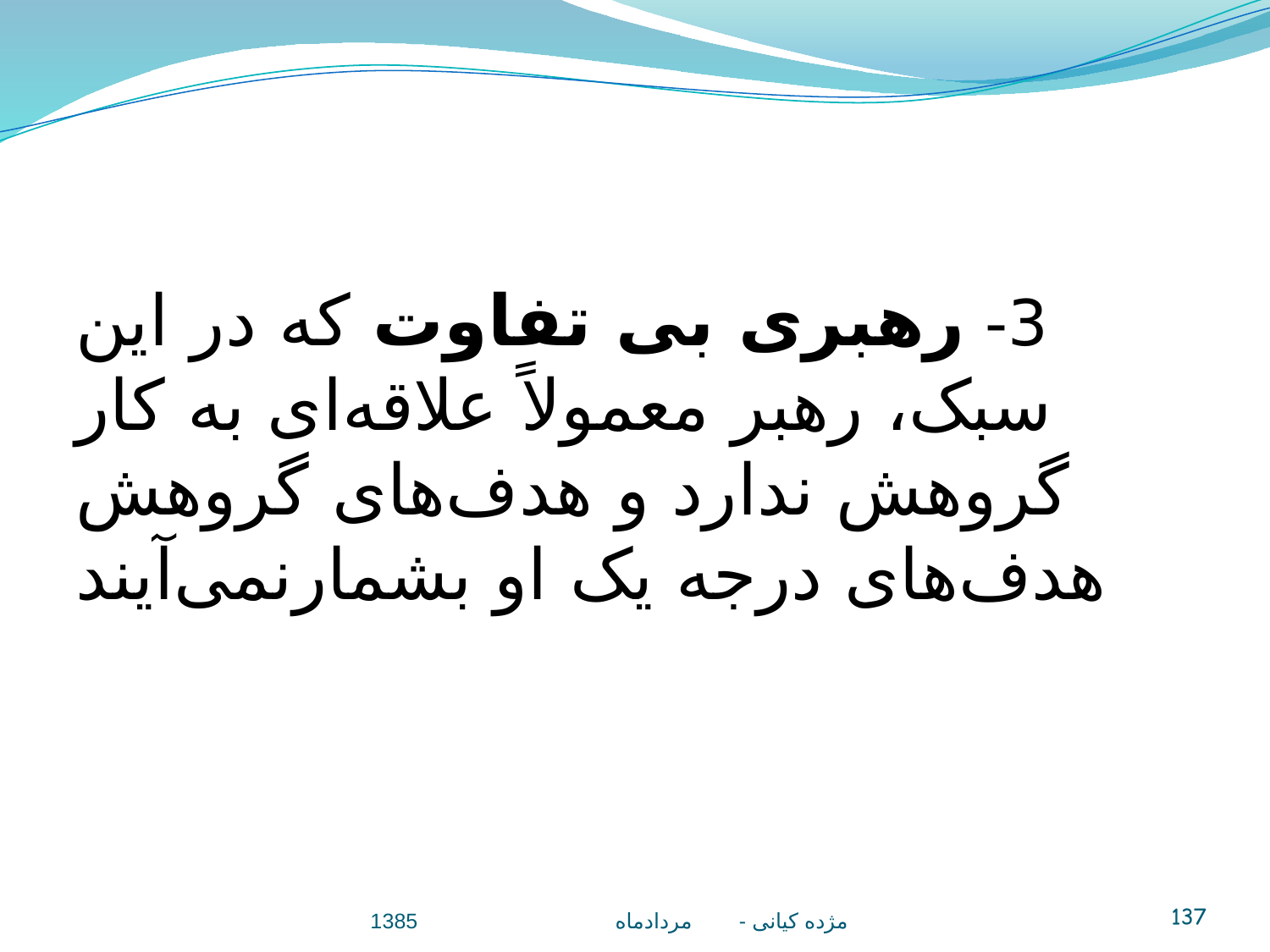

3- رهبری بی تفاوت که در اين سبک، رهبر معمولاً علاقه‌ای به کار گروهش ندارد و هدف‌های گروهش هدف‌های درجه يک او بشمارنمی‌آيند

مژده کيانی - مردادماه 1385
137